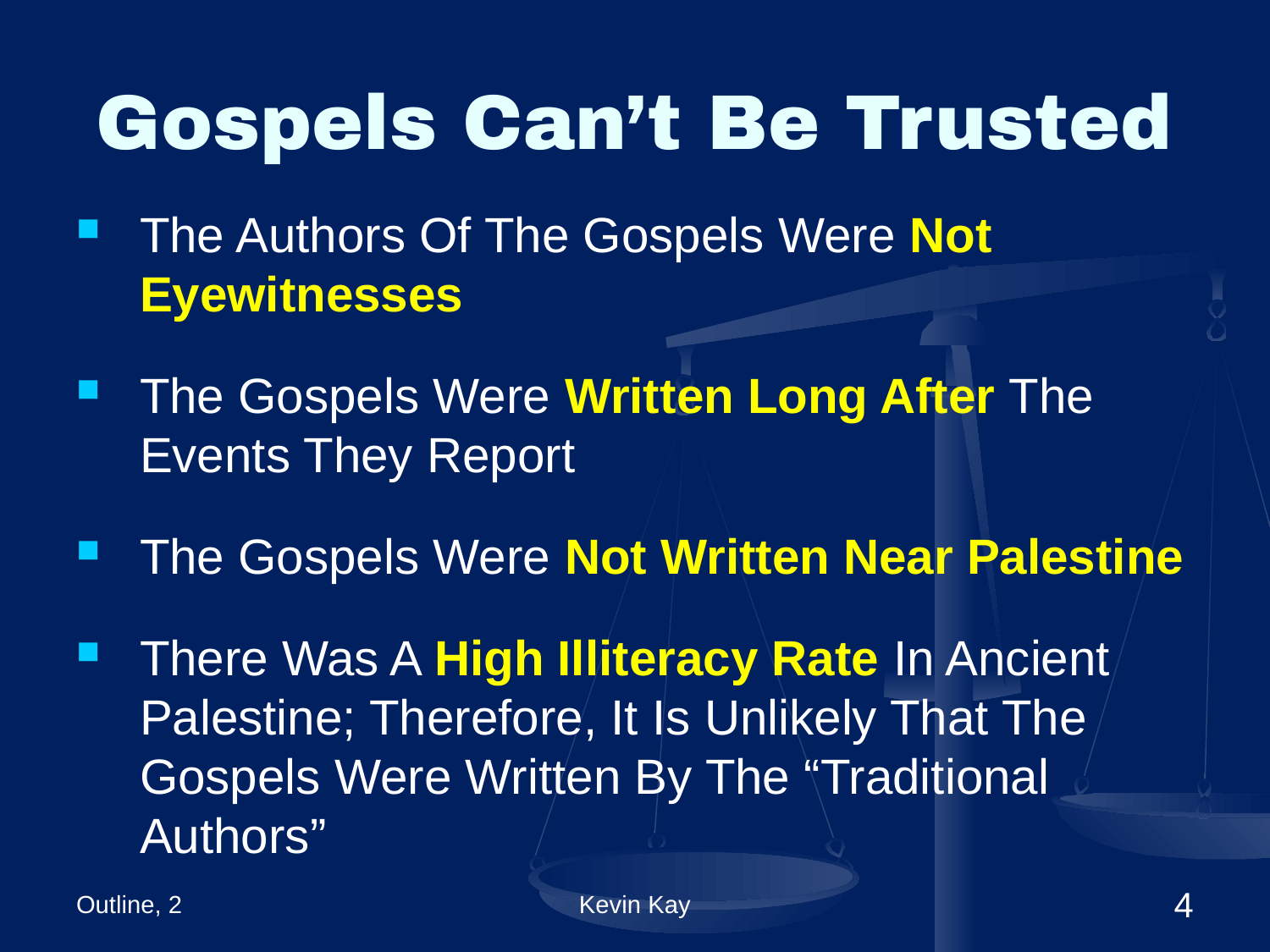

# Gospels Can’t Be Trusted
The Authors Of The Gospels Were Not Eyewitnesses
The Gospels Were Written Long After The Events They Report
The Gospels Were Not Written Near Palestine
There Was A High Illiteracy Rate In Ancient Palestine; Therefore, It Is Unlikely That The Gospels Were Written By The “Traditional Authors”
Outline, 2
Kevin Kay
4